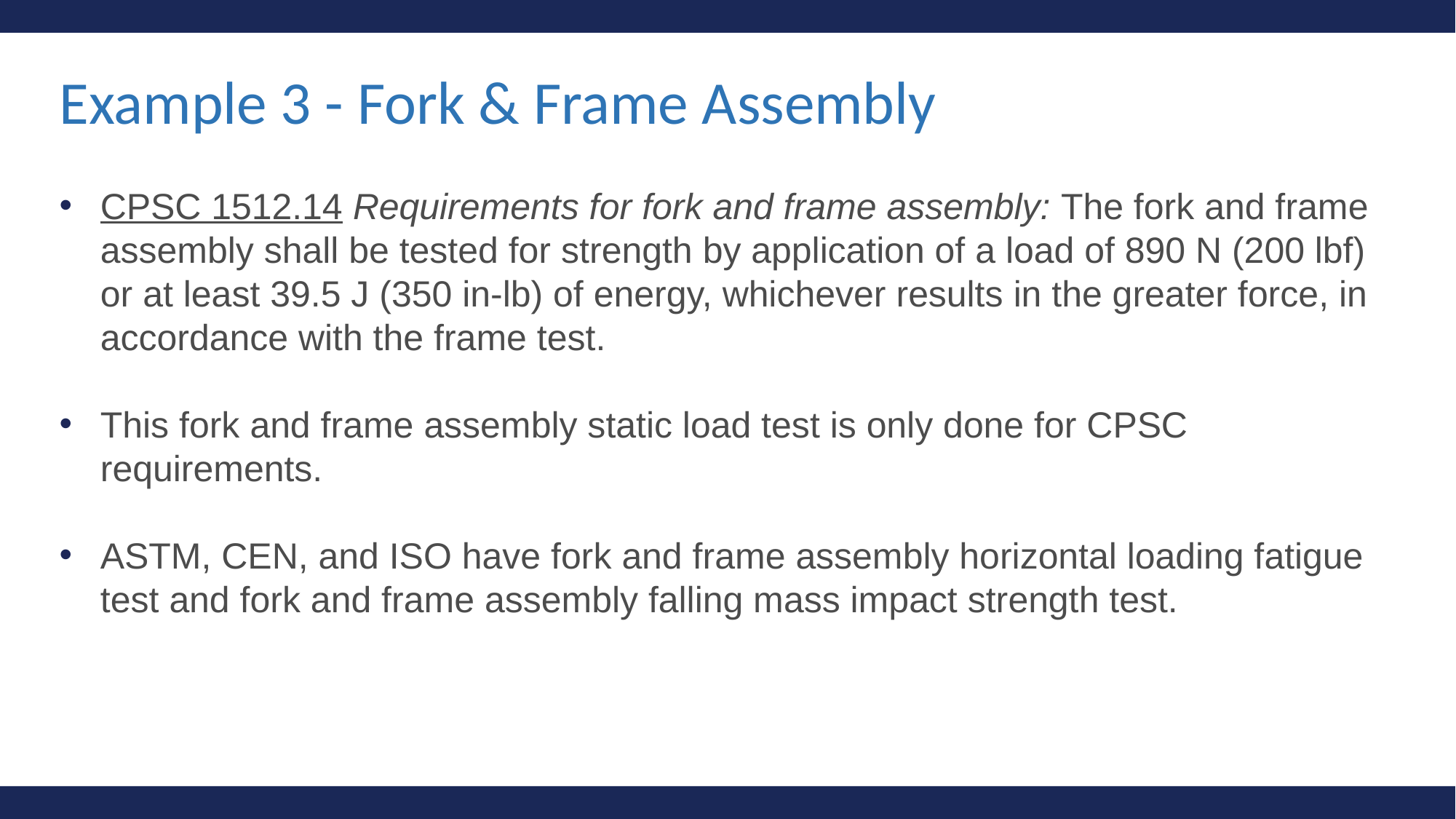

# Example 3 - Fork & Frame Assembly
CPSC 1512.14 Requirements for fork and frame assembly: The fork and frame assembly shall be tested for strength by application of a load of 890 N (200 lbf) or at least 39.5 J (350 in-lb) of energy, whichever results in the greater force, in accordance with the frame test.

This fork and frame assembly static load test is only done for CPSC requirements.

ASTM, CEN, and ISO have fork and frame assembly horizontal loading fatigue test and fork and frame assembly falling mass impact strength test.